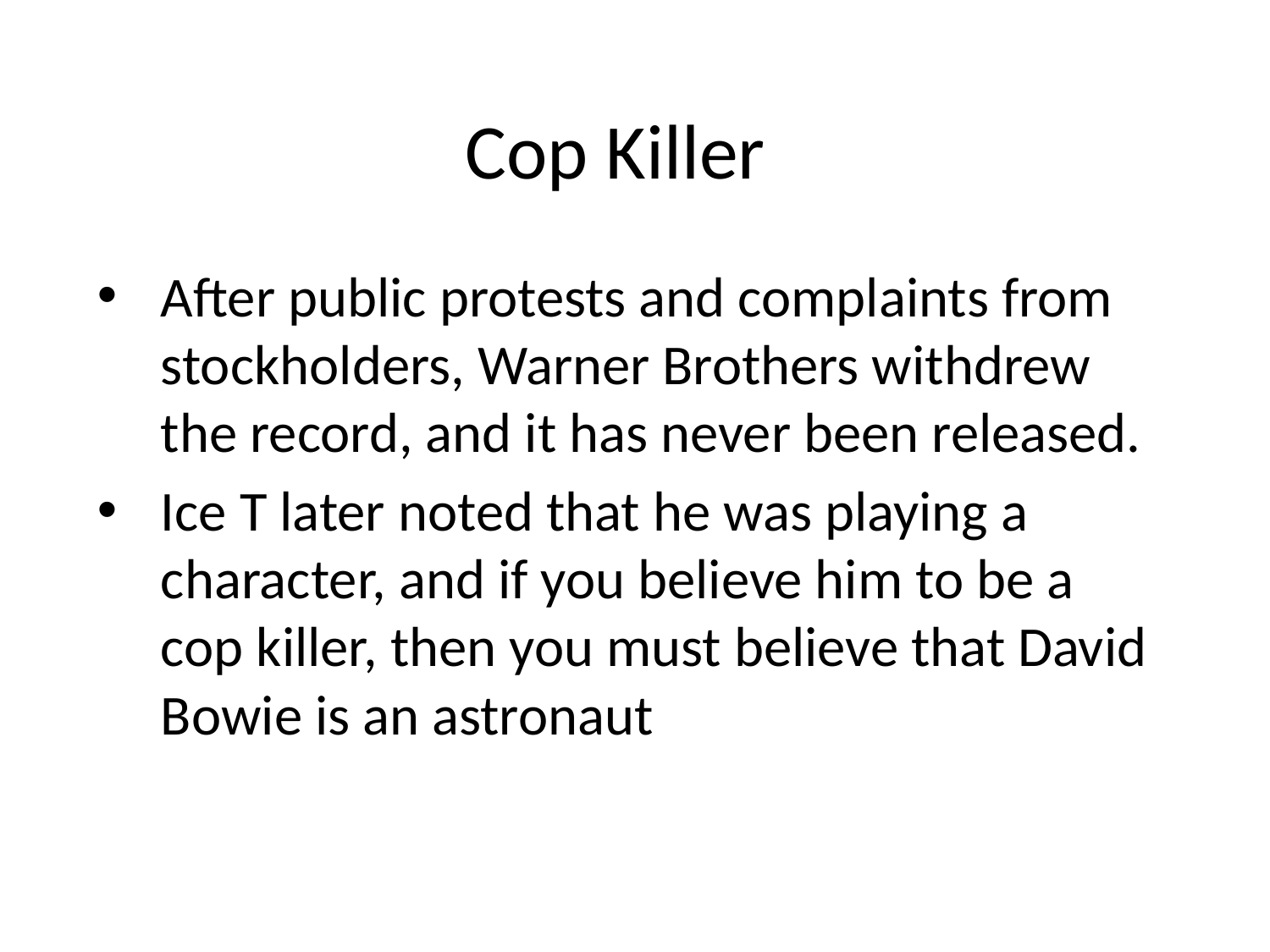

# Cop Killer
After public protests and complaints from stockholders, Warner Brothers withdrew the record, and it has never been released.
Ice T later noted that he was playing a character, and if you believe him to be a cop killer, then you must believe that David Bowie is an astronaut